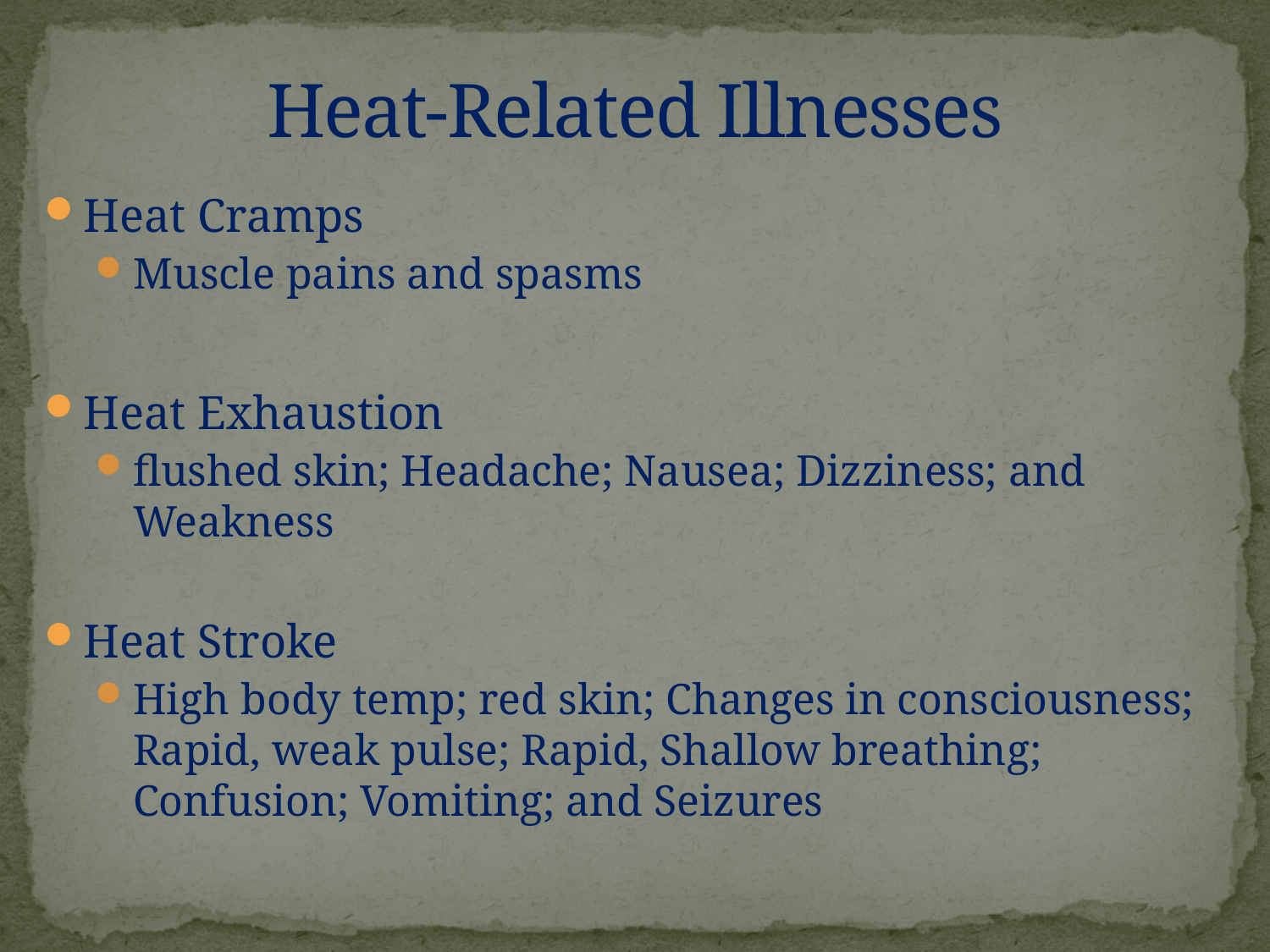

# Heat-Related Illnesses
Heat Cramps
Muscle pains and spasms

Heat Exhaustion
flushed skin; Headache; Nausea; Dizziness; and Weakness

Heat Stroke
High body temp; red skin; Changes in consciousness; Rapid, weak pulse; Rapid, Shallow breathing; Confusion; Vomiting; and Seizures